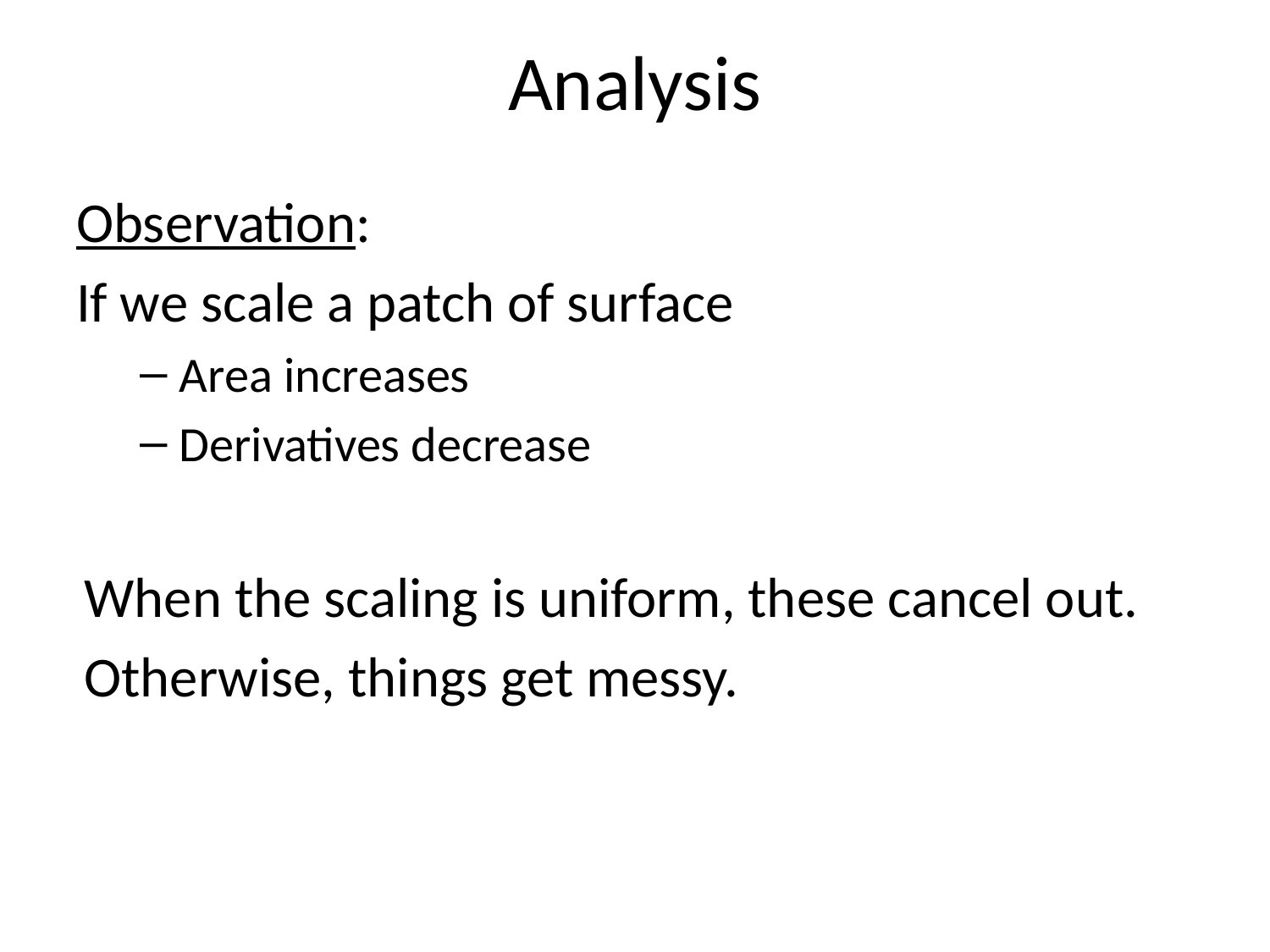

# Analysis
Observation:
If we scale a patch of surface
Area increases
Derivatives decrease

When the scaling is uniform, these cancel out.
Otherwise, things get messy.